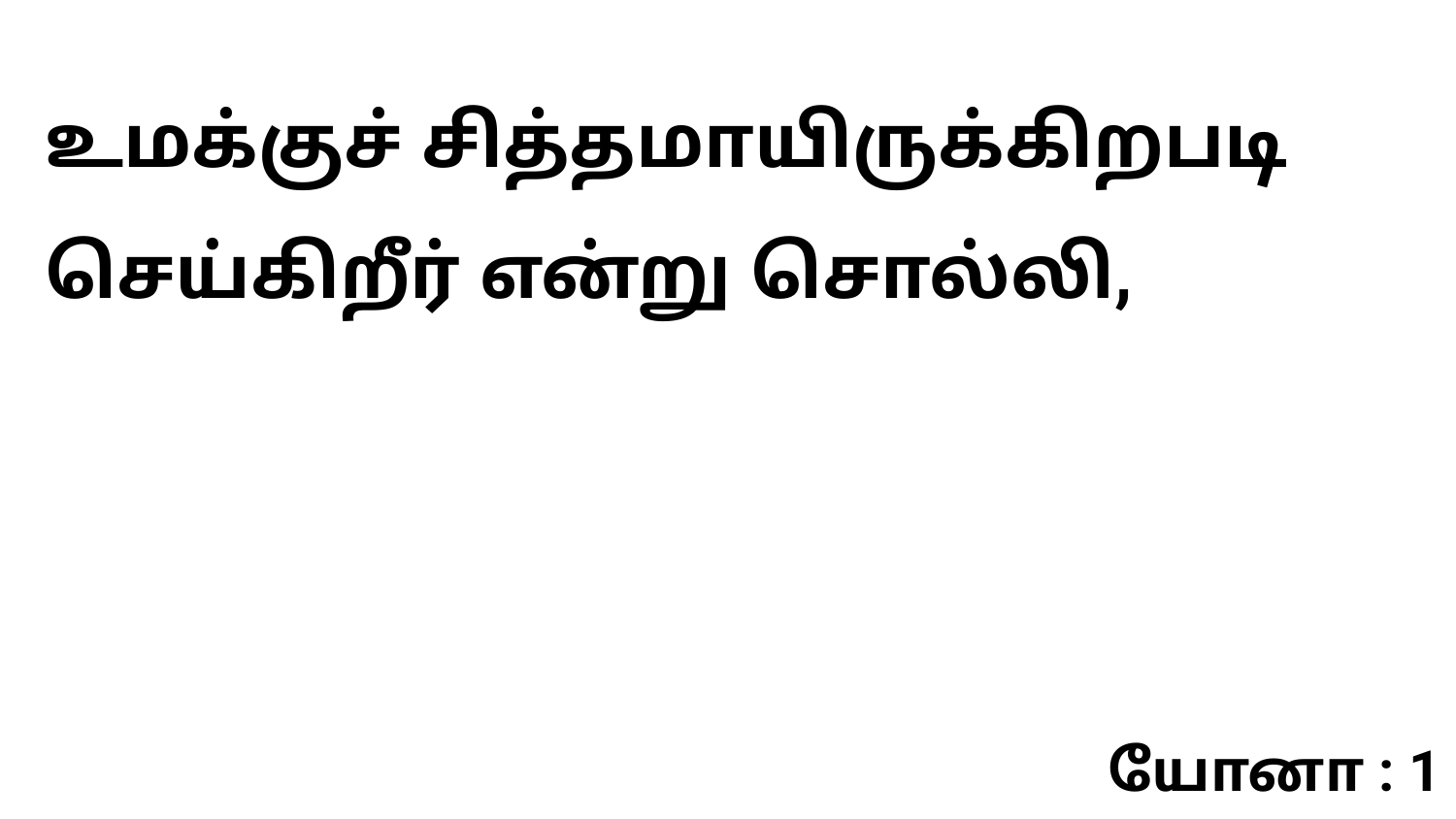

உமக்குச் சித்தமாயிருக்கிறபடி செய்கிறீர் என்று சொல்லி,
யோனா : 1